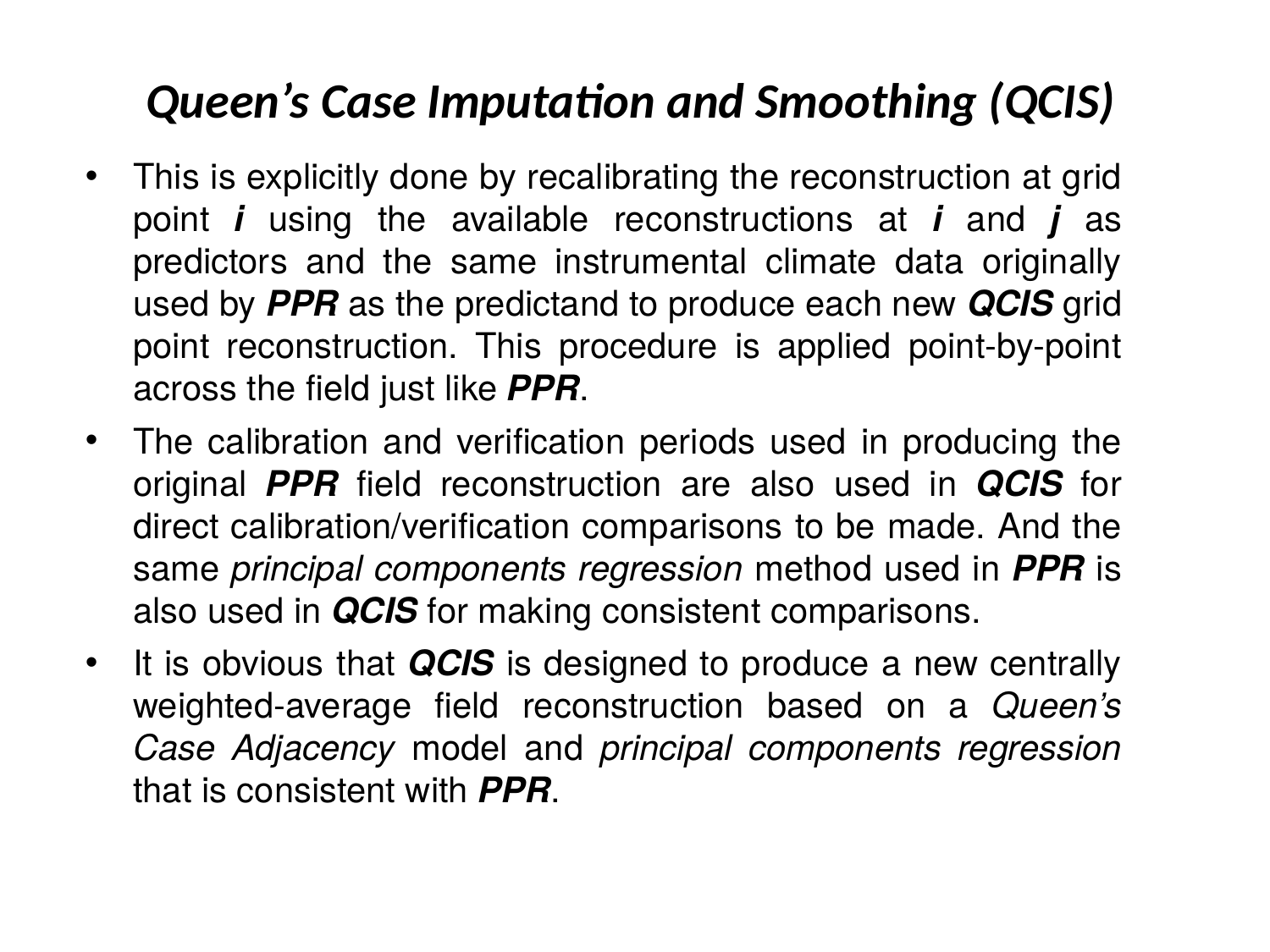

Queen’s Case Imputation and Smoothing (QCIS)
This is explicitly done by recalibrating the reconstruction at grid point i using the available reconstructions at i and j as predictors and the same instrumental climate data originally used by PPR as the predictand to produce each new QCIS grid point reconstruction. This procedure is applied point-by-point across the field just like PPR.
The calibration and verification periods used in producing the original PPR field reconstruction are also used in QCIS for direct calibration/verification comparisons to be made. And the same principal components regression method used in PPR is also used in QCIS for making consistent comparisons.
It is obvious that QCIS is designed to produce a new centrally weighted-average field reconstruction based on a Queen’s Case Adjacency model and principal components regression that is consistent with PPR.